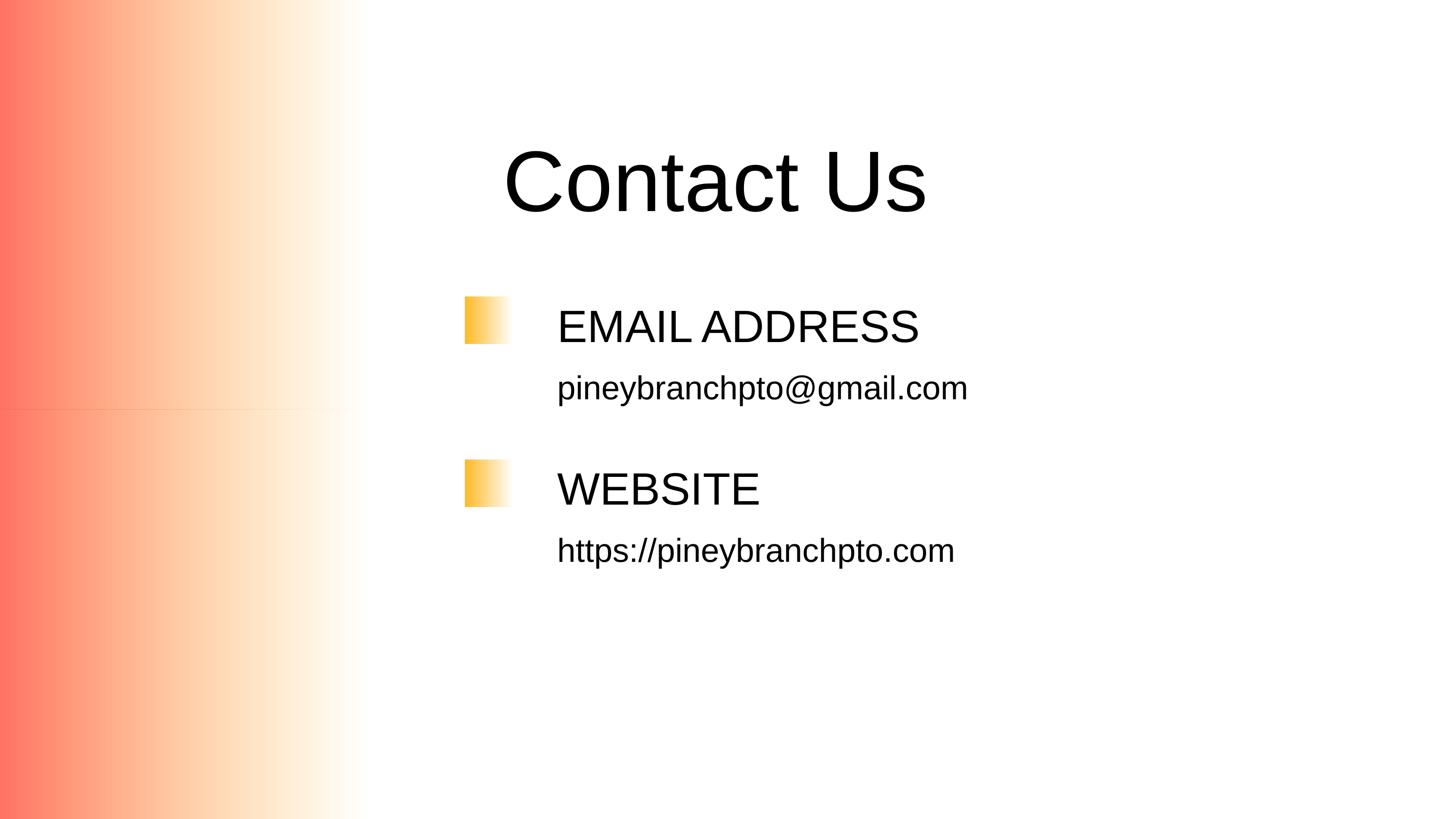

Contact Us

EMAIL ADDRESS

pineybranchpto@gmail.com
WEBSITE

https://pineybranchpto.com